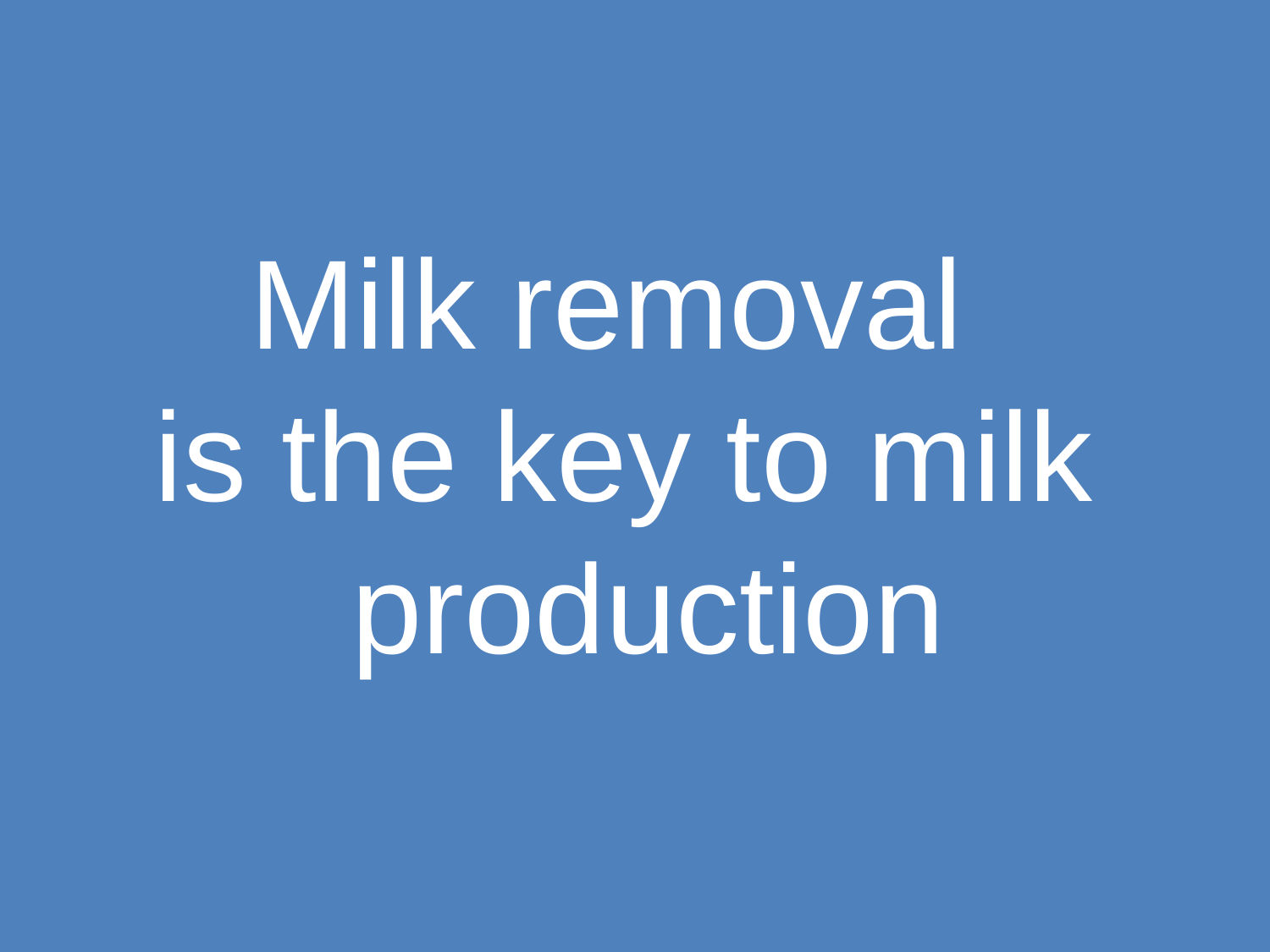

Milk removal
is the key to milk production